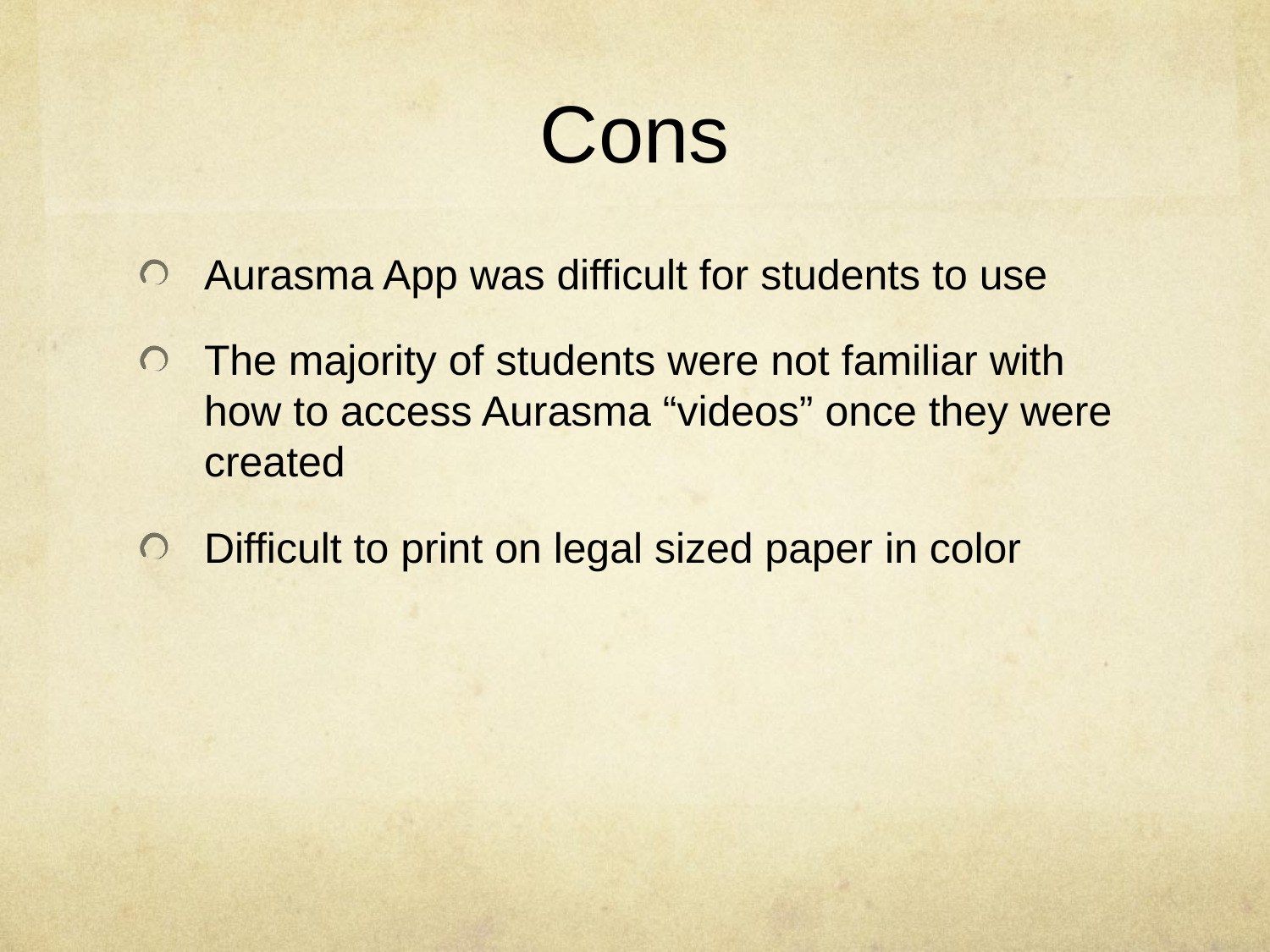

# Cons
Aurasma App was difficult for students to use
The majority of students were not familiar with how to access Aurasma “videos” once they were created
Difficult to print on legal sized paper in color